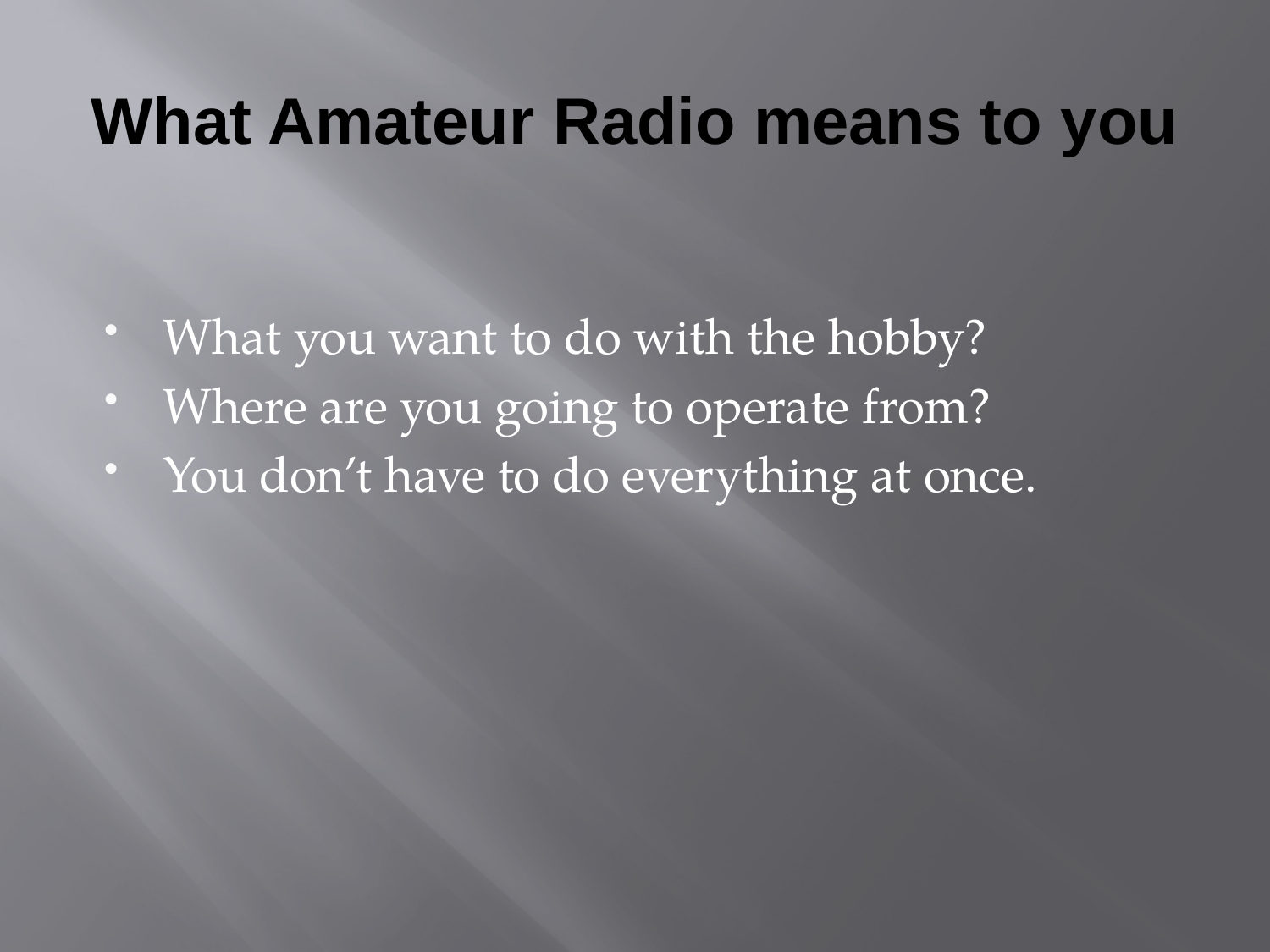

# What Amateur Radio means to you
What you want to do with the hobby?
Where are you going to operate from?
You don’t have to do everything at once.